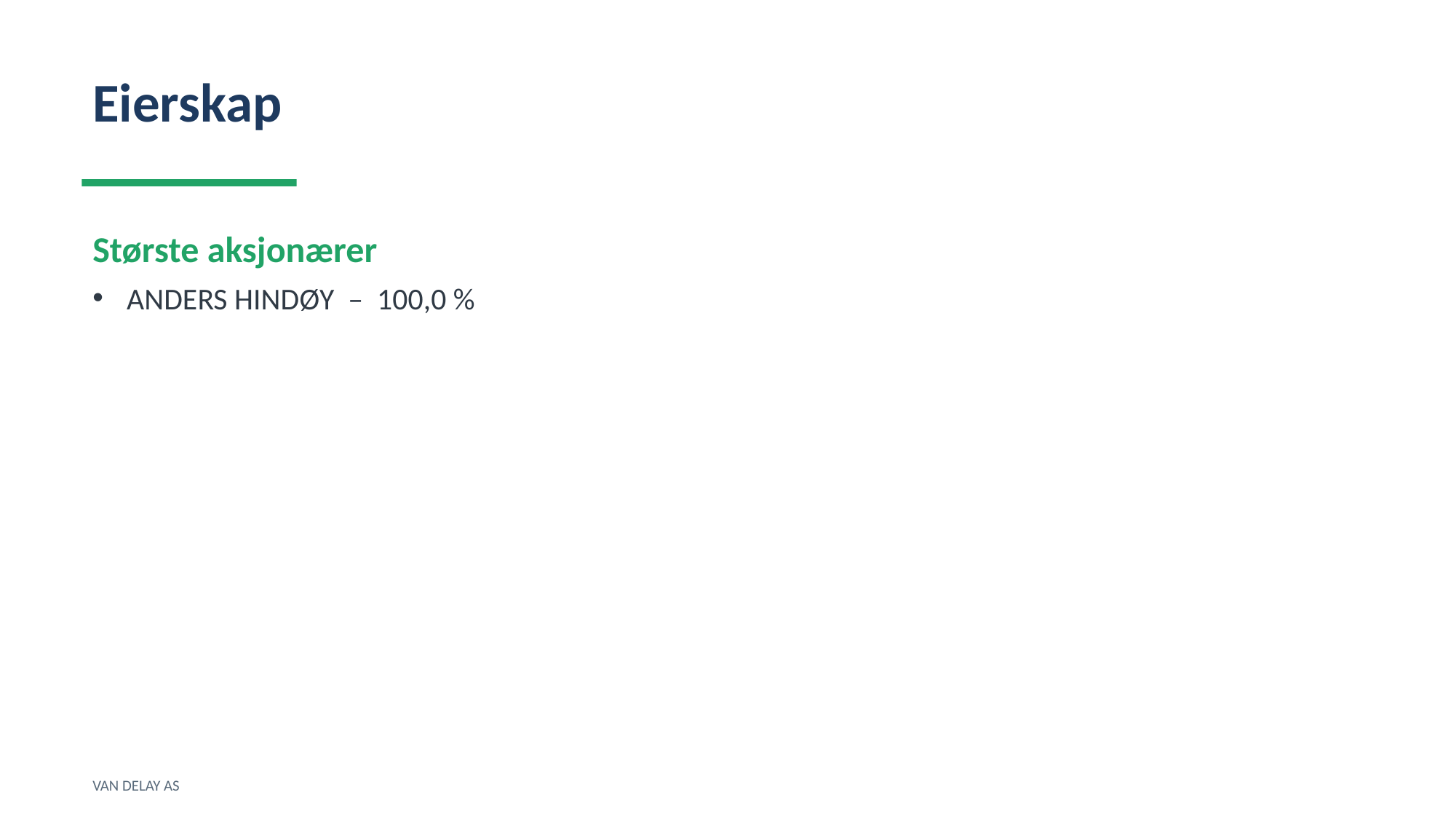

Eierskap

Største aksjonærer
ANDERS HINDØY  –  100,0 %
VAN DELAY AS